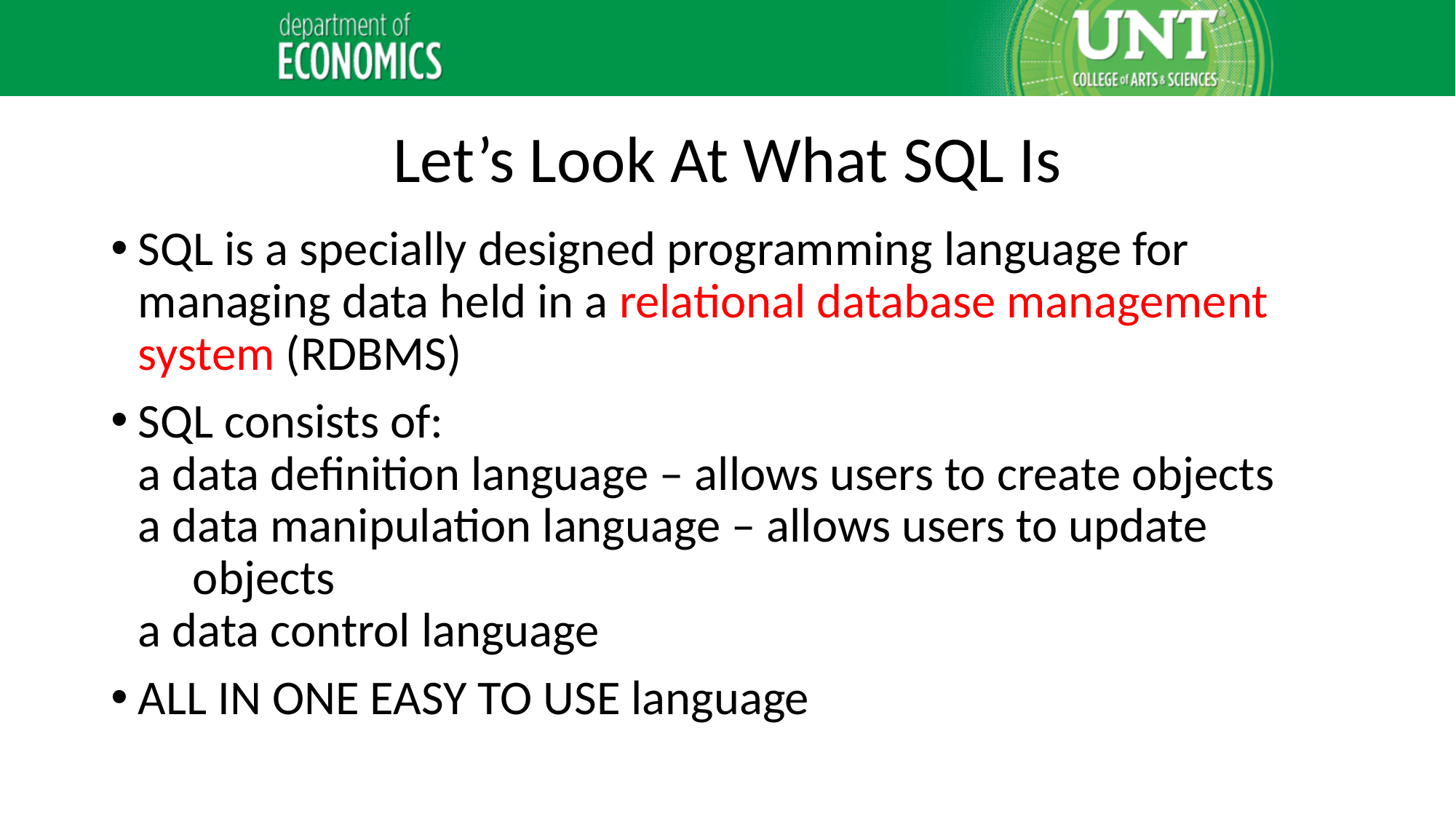

# Let’s Look At What SQL Is
SQL is a specially designed programming language for managing data held in a relational database management system (RDBMS)
SQL consists of:
a data definition language – allows users to create objects
a data manipulation language – allows users to update
     objects
a data control language
ALL IN ONE EASY TO USE language